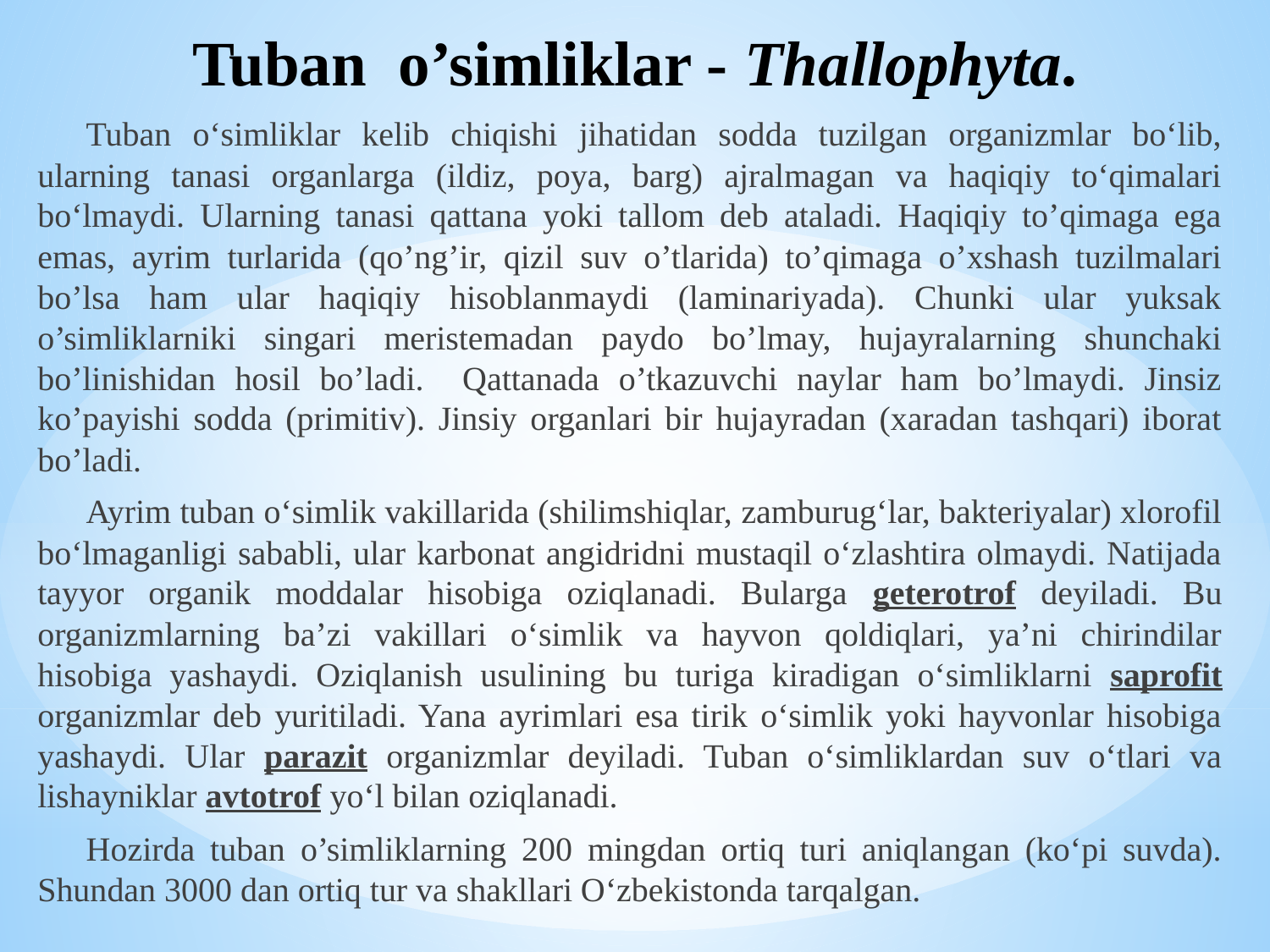

# Tuban  o’simliklar - Thallophyta.
Tuban o‘simliklar kelib chiqishi jihatidan sodda tuzilgan organizmlar bo‘lib, ularning tanasi organlarga (ildiz, poya, barg) ajralmagan va haqiqiy to‘qimalari bo‘lmaydi. Ularning tanasi qattana yoki tallom deb ataladi. Haqiqiy to’qimaga ega emas, ayrim turlarida (qo’ng’ir, qizil suv o’tlarida) to’qimaga o’xshash tuzilmalari bo’lsa ham ular haqiqiy hisoblanmaydi (laminariyada). Chunki ular yuksak o’simliklarniki singari meristemadan paydo bo’lmay, hujayralarning shunchaki bo’linishidan hosil bo’ladi.  Qattanada o’tkazuvchi naylar ham bo’lmaydi. Jinsiz ko’payishi sodda (primitiv). Jinsiy organlari bir hujayradan (xaradan tashqari) iborat bo’ladi.
Ayrim tuban o‘simlik vakillarida (shilimshiqlar, zamburug‘lar, bakteriyalar) xlorofil bo‘lmaganligi sababli, ular karbonat angidridni mustaqil o‘zlashtira olmaydi. Natijada tayyor organik moddalar hisobiga oziqlanadi. Bularga geterotrof deyiladi. Bu organizmlarning ba’zi vakillari o‘simlik va hayvon qoldiqlari, ya’ni chirindilar hisobiga yashaydi. Oziqlanish usulining bu turiga kiradigan o‘simliklarni saprofit organizmlar deb yuritiladi. Yana ayrimlari esa tirik o‘simlik yoki hayvonlar hisobiga yashaydi. Ular parazit organizmlar deyiladi. Tuban o‘simliklardan suv o‘tlari va lishayniklar avtotrof yo‘l bilan oziqlanadi.
Hozirda tuban o’simliklarning 200 mingdan ortiq turi aniqlangan (ko‘pi suvda). Shundan 3000 dan ortiq tur va shakllari O‘zbekistonda tarqalgan.